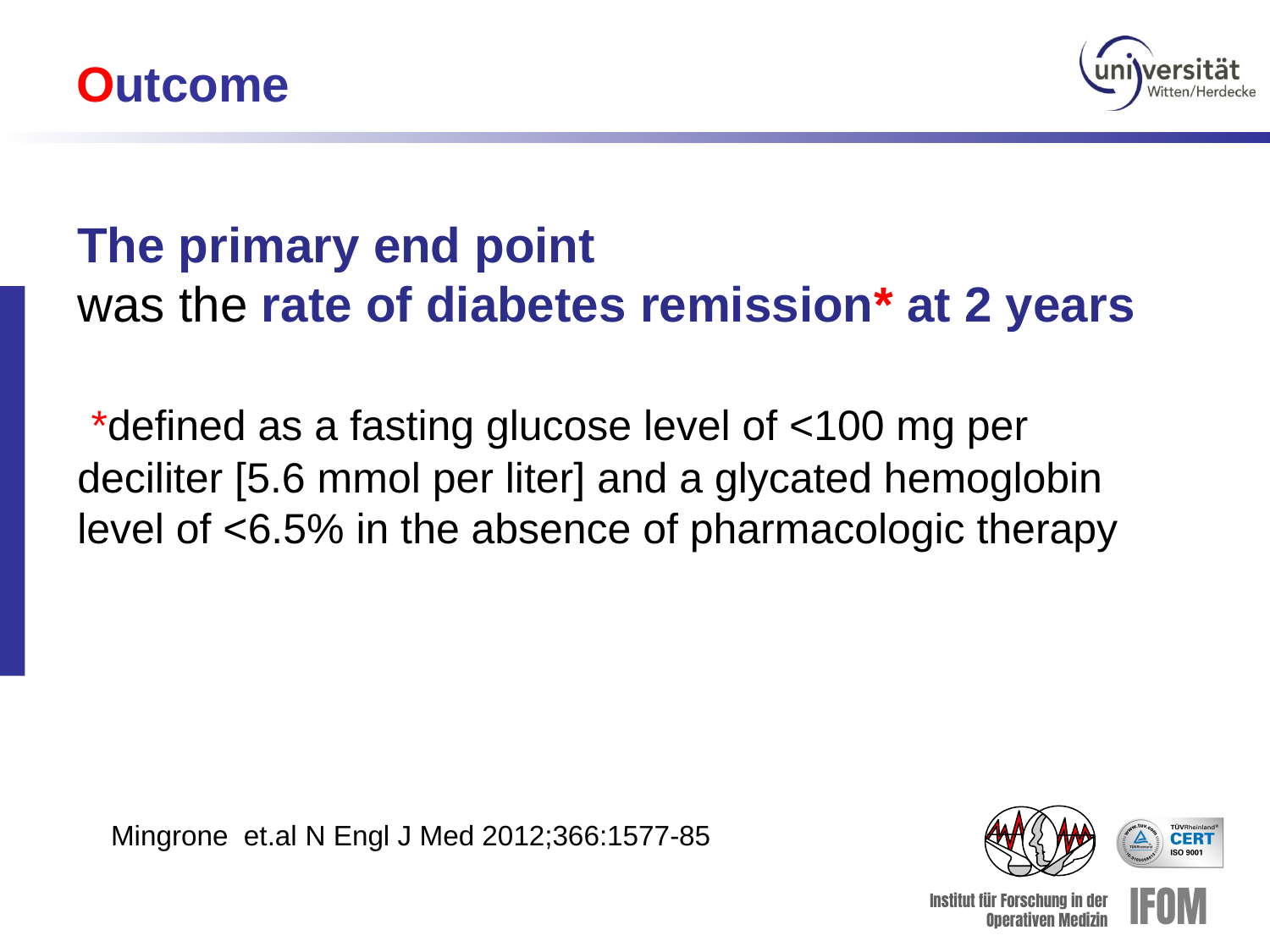

# Outcome
The primary end point
was the rate of diabetes remission* at 2 years

 *defined as a fasting glucose level of <100 mg per deciliter [5.6 mmol per liter] and a glycated hemoglobin level of <6.5% in the absence of pharmacologic therapy

Mingrone  et.al N Engl J Med 2012;366:1577-85